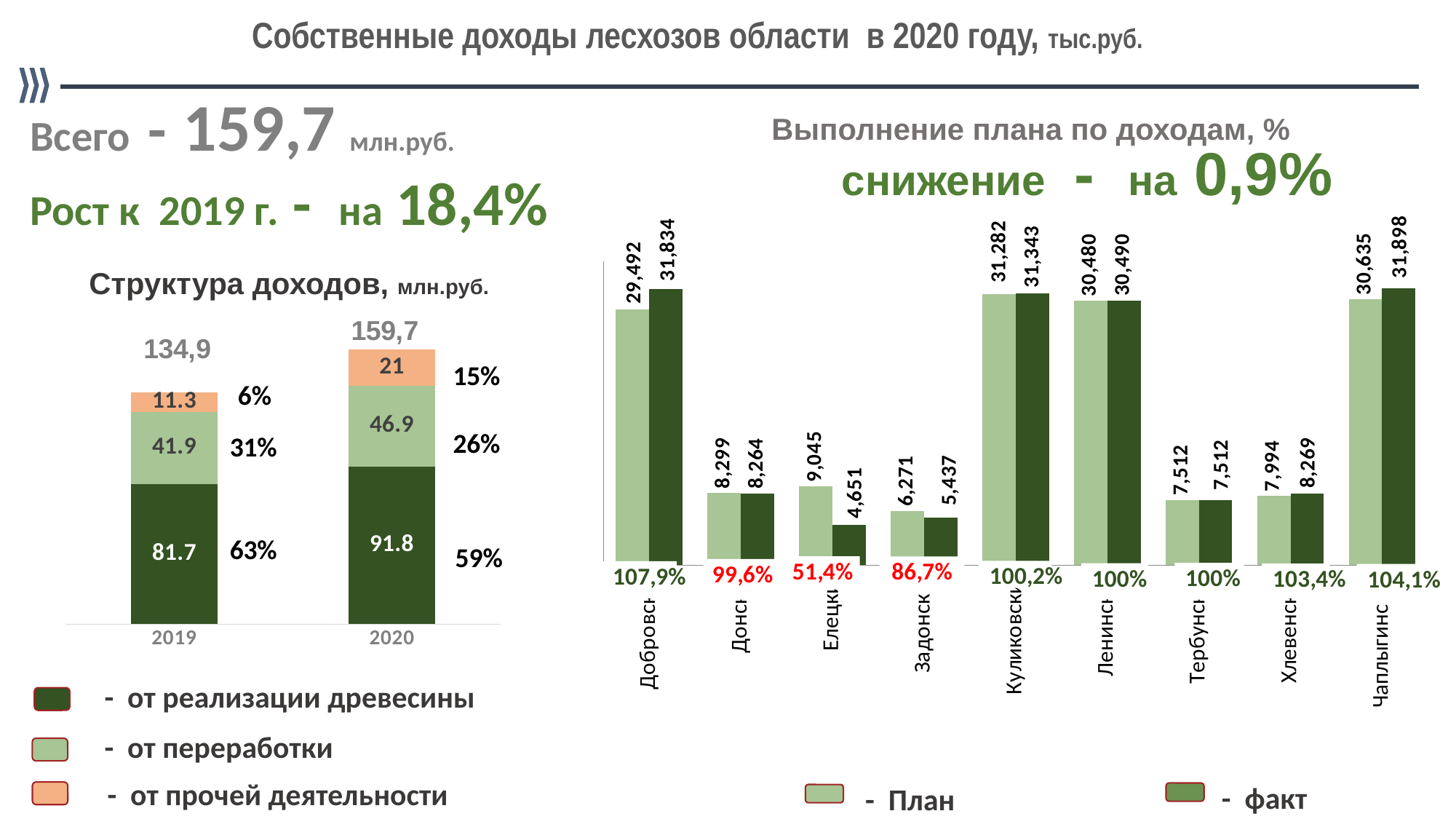

Собственные доходы лесхозов области  в 2020 году, тыс.руб.

Всего  -  159,7 млн.руб.
Рост к  2019 г. -  на 18,4%
Выполнение плана по доходам, %
снижение  -  на 0,9%

### Chart

| Category | план | факт |
|---|---|---|
| Добровский | 29492.0 | 31834.0 |
| Донской | 8299.0 | 8264.0 |
| Елецкий | 9045.0 | 4651.0 |
| Задонский | 6271.0 | 5437.0 |
| Куликовский | 31282.0 | 31343.0 |
| Ленинский | 30480.0 | 30490.0 |
| Тербунский | 7512.0 | 7512.0 |
| Хлевенский | 7994.0 | 8269.0 |
| Чаплыгинский | 30635.0 | 31898.0 |
Структура доходов, млн.руб.

### Chart

| Category | Ряд 1 | Ряд 2 | Ряд 3 |
|---|---|---|---|
| 2019 | 81.7 | 41.9 | 11.3 |
| 2020 | 91.8 | 46.9 | 21.0 |
6%
59%
-  от реализации древесины

-  от переработки

-  от прочей деятельности
-  факт
-  План